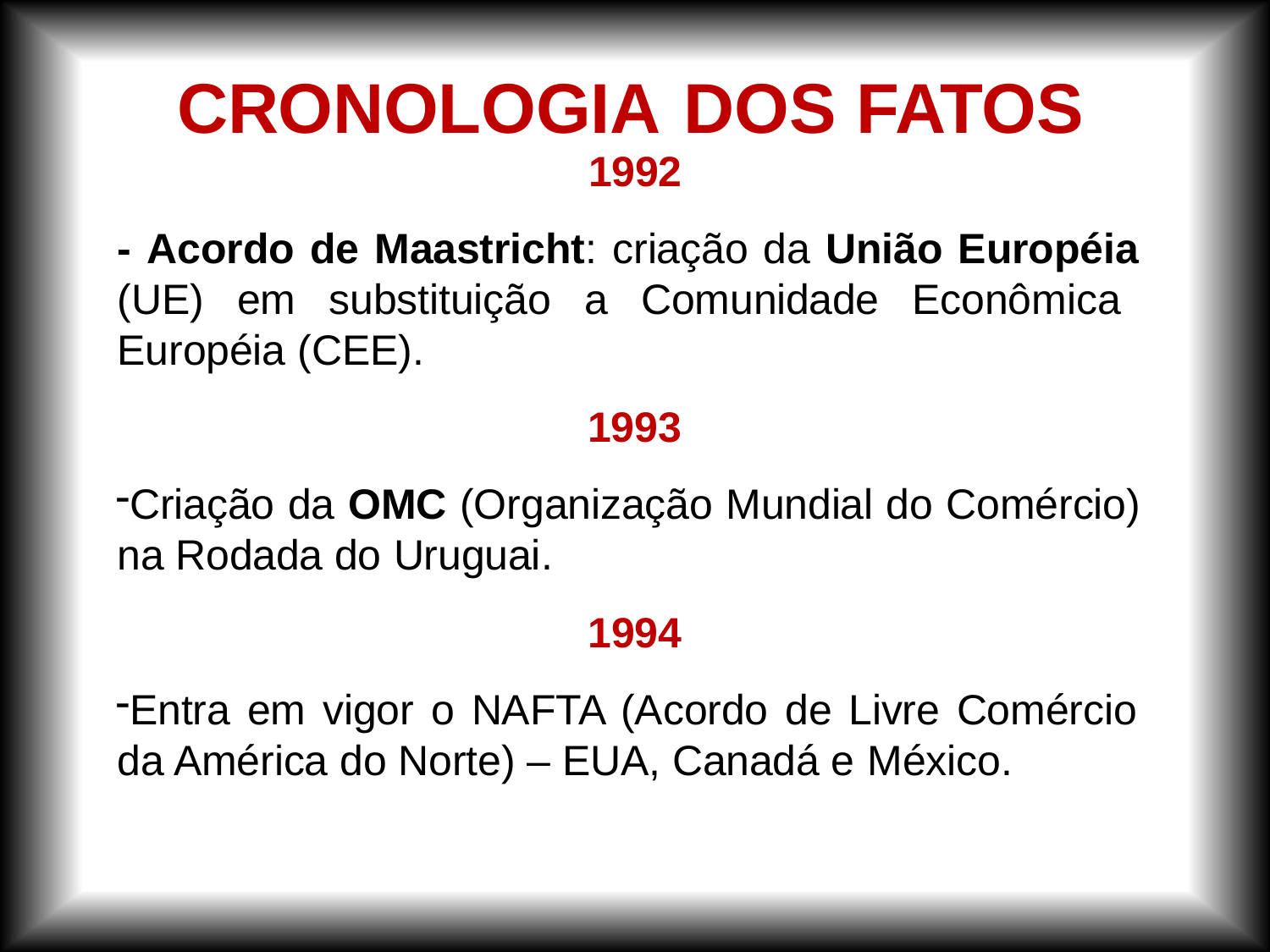

# CRONOLOGIA	DOS FATOS
1992
- Acordo de Maastricht: criação da União Européia  (UE) em substituição a Comunidade Econômica  Européia (CEE).
1993
Criação da OMC (Organização Mundial do Comércio)  na Rodada do Uruguai.
1994
Entra em vigor o NAFTA (Acordo de Livre Comércio  da América do Norte) – EUA, Canadá e México.